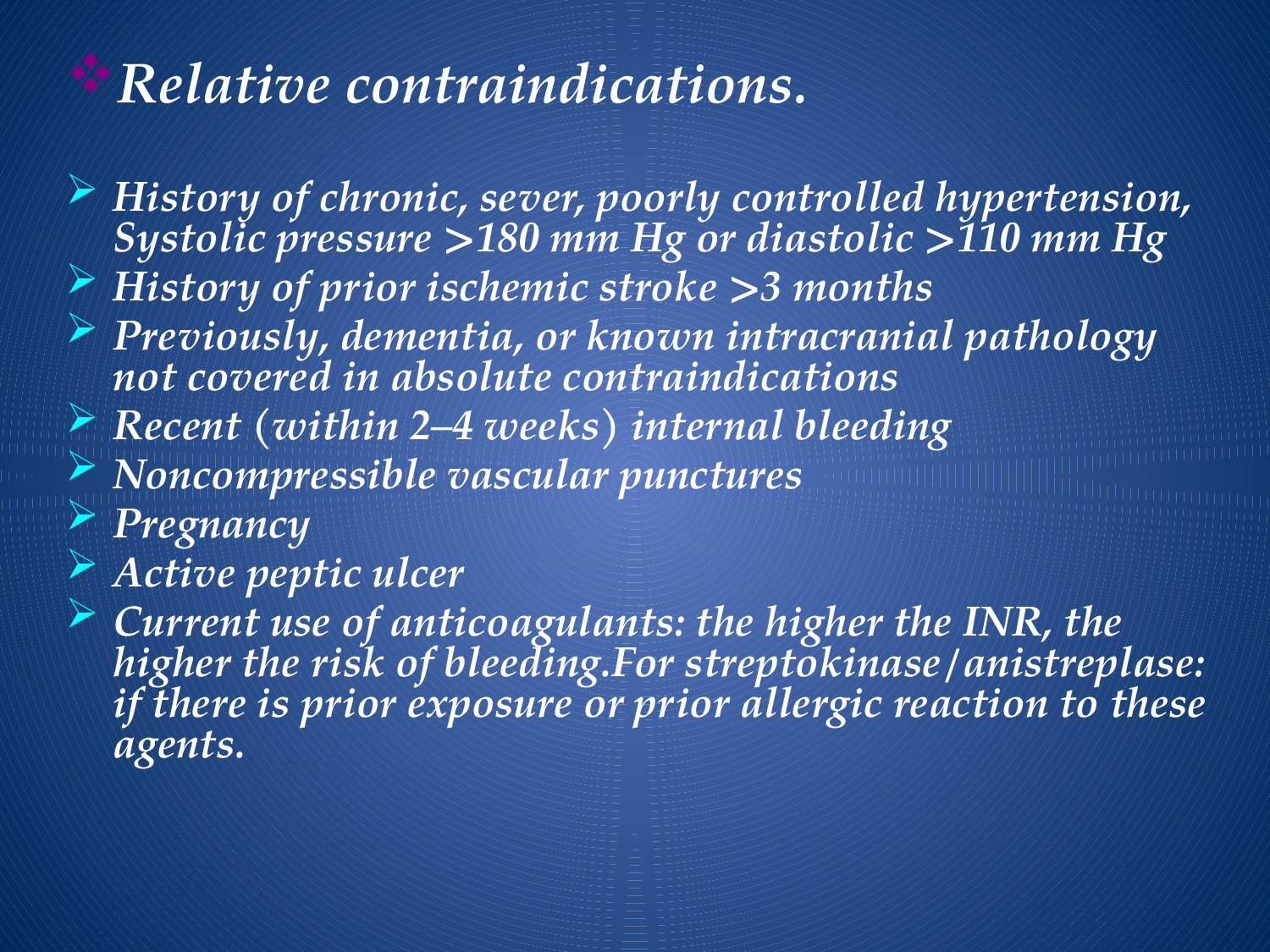

Relative contraindications.

History of chronic, sever, poorly controlled hypertension, Systolic pressure >180 mm Hg or diastolic >110 mm Hg
History of prior ischemic stroke >3 months
Previously, dementia, or known intracranial pathology not covered in absolute contraindications
Recent (within 2–4 weeks) internal bleeding
Noncompressible vascular punctures
Pregnancy
Active peptic ulcer
Current use of anticoagulants: the higher the INR, the higher the risk of bleeding.For streptokinase/anistreplase: if there is prior exposure or prior allergic reaction to these agents.